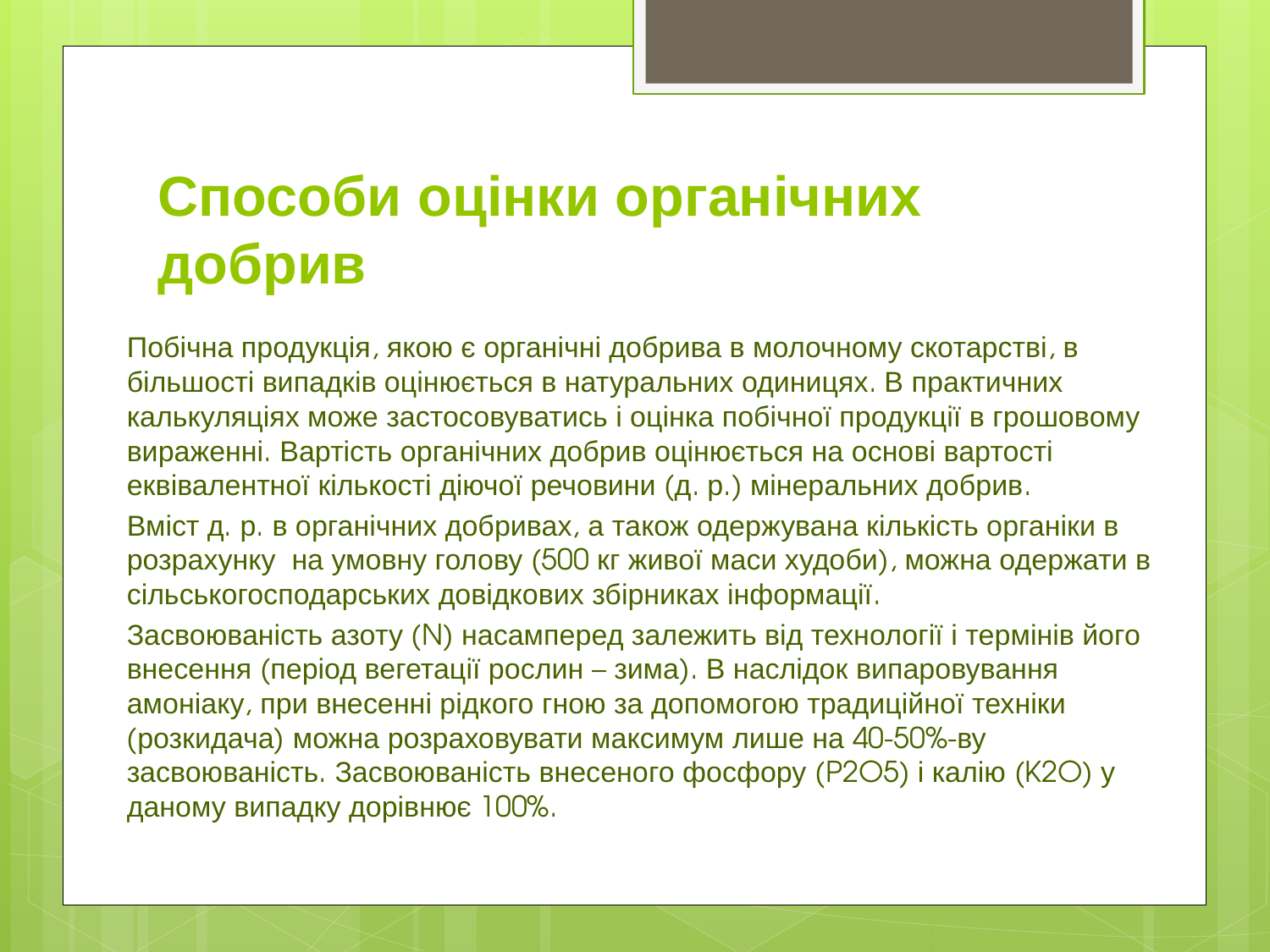

# Способи оцінки органічних добрив
Побічна продукція, якою є органічні добрива в молочному скотарстві, в більшості випадків оцінюється в натуральних одиницях. В практичних калькуляціях може застосовуватись і оцінка побічної продукції в грошовому вираженні. Вартість органічних добрив оцінюється на основі вартості еквівалентної кількості діючої речовини (д. р.) мінеральних добрив.
Вміст д. р. в органічних добривах, а також одержувана кількість органіки в розрахунку  на умовну голову (500 кг живої маси худоби), можна одержати в сільськогосподарських довідкових збірниках інформації.
Засвоюваність азоту (N) насамперед залежить від технології і термінів його внесення (період вегетації рослин – зима). В наслідок випаровування амоніаку, при внесенні рідкого гною за допомогою традиційної техніки (розкидача) можна розраховувати максимум лише на 40-50%-ву засвоюваність. Засвоюваність внесеного фосфору (P2O5) і калію (K2O) у даному випадку дорівнює 100%.